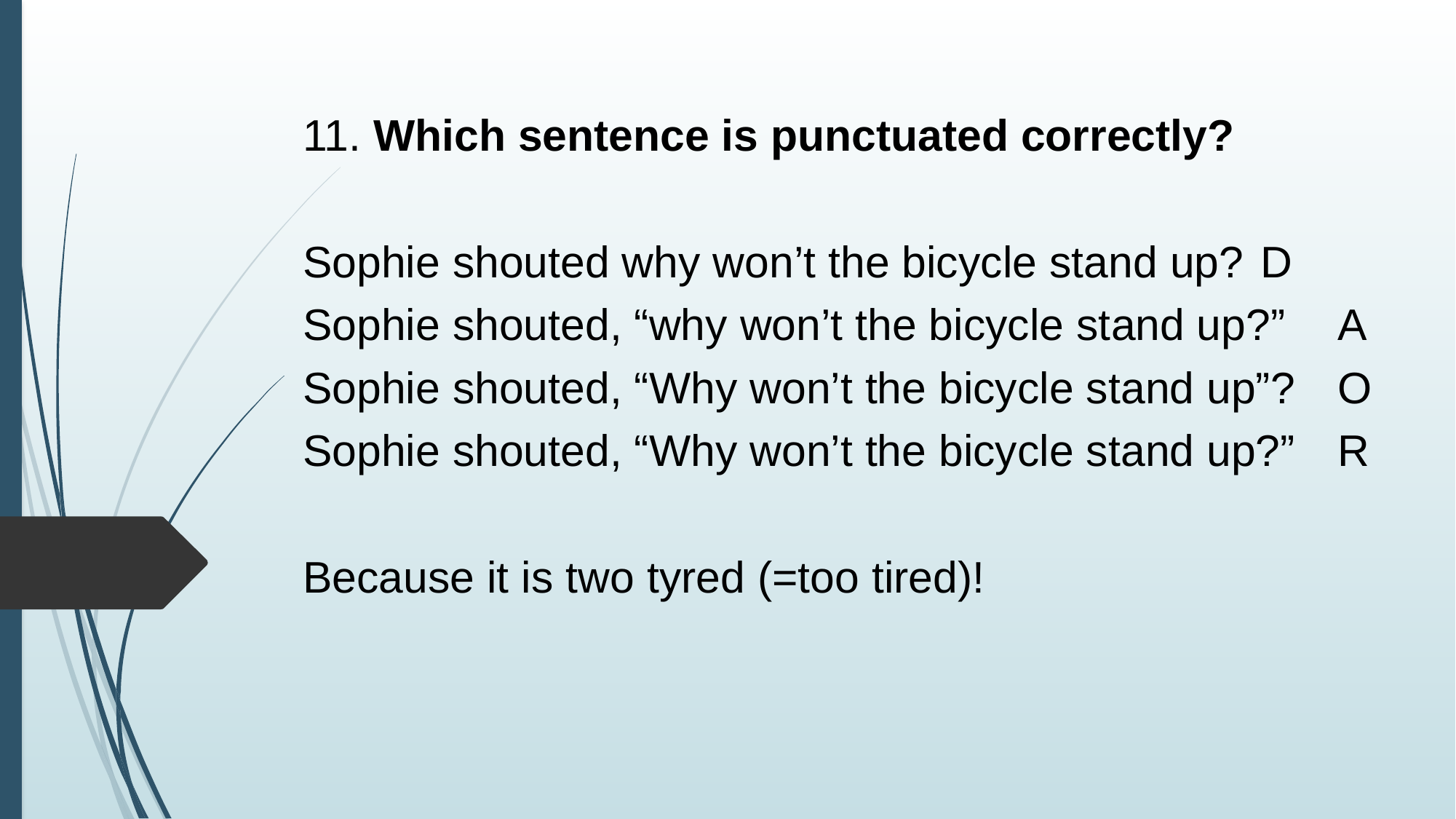

11. Which sentence is punctuated correctly?

Sophie shouted why won’t the bicycle stand up?		D
Sophie shouted, “why won’t the bicycle stand up?”	A
Sophie shouted, “Why won’t the bicycle stand up”?	O
Sophie shouted, “Why won’t the bicycle stand up?”	R

Because it is two tyred (=too tired)!